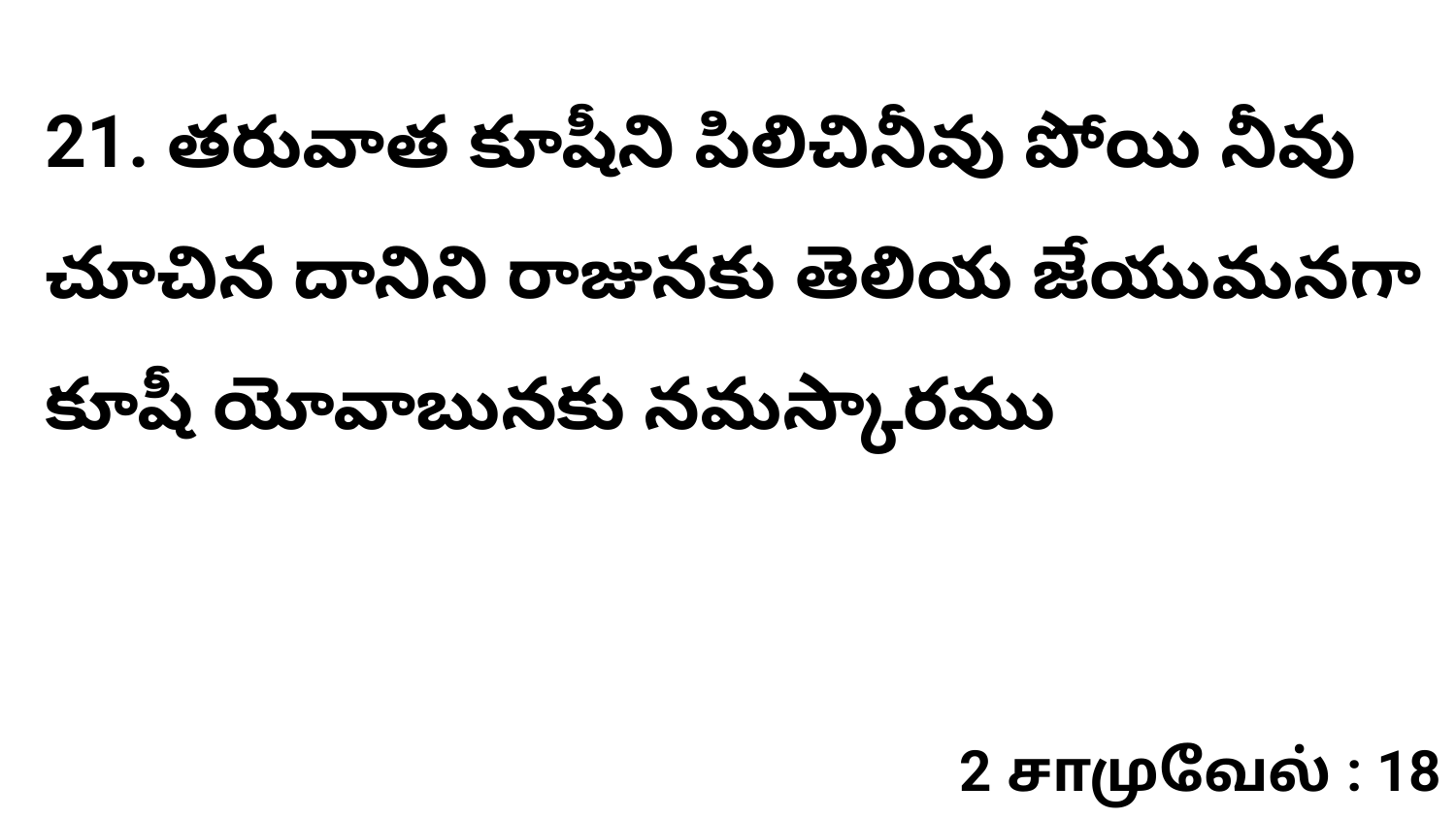

21. తరువాత కూషీని పిలిచినీవు పోయి నీవు చూచిన దానిని రాజునకు తెలియ జేయుమనగా కూషీ యోవాబునకు నమస్కారము
2 சாமுவேல் : 18